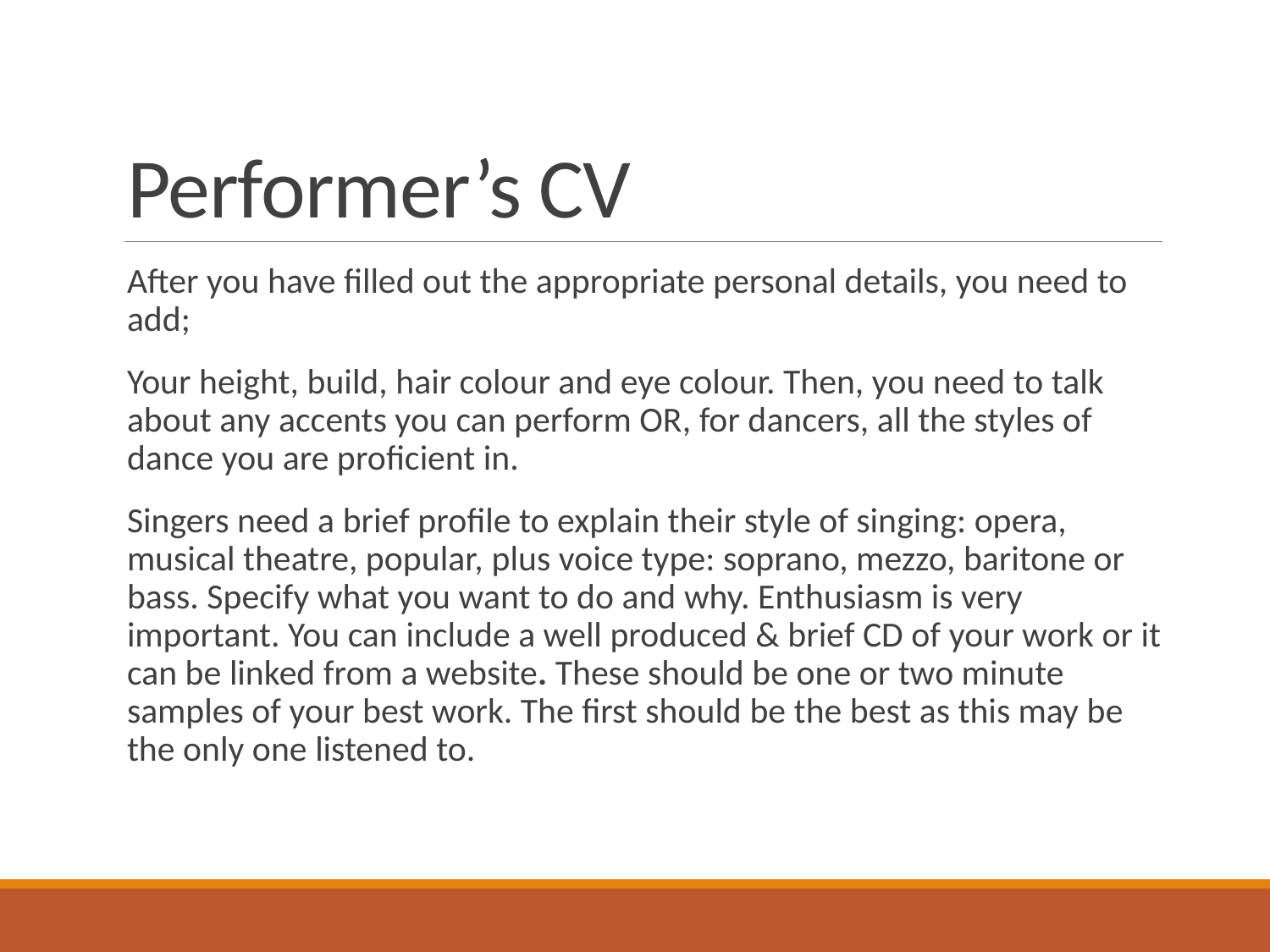

# Performer’s CV
After you have filled out the appropriate personal details, you need to add;
Your height, build, hair colour and eye colour. Then, you need to talk about any accents you can perform OR, for dancers, all the styles of dance you are proficient in.
Singers need a brief profile to explain their style of singing: opera, musical theatre, popular, plus voice type: soprano, mezzo, baritone or bass. Specify what you want to do and why. Enthusiasm is very important. You can include a well produced & brief CD of your work or it can be linked from a website. These should be one or two minute samples of your best work. The first should be the best as this may be the only one listened to.